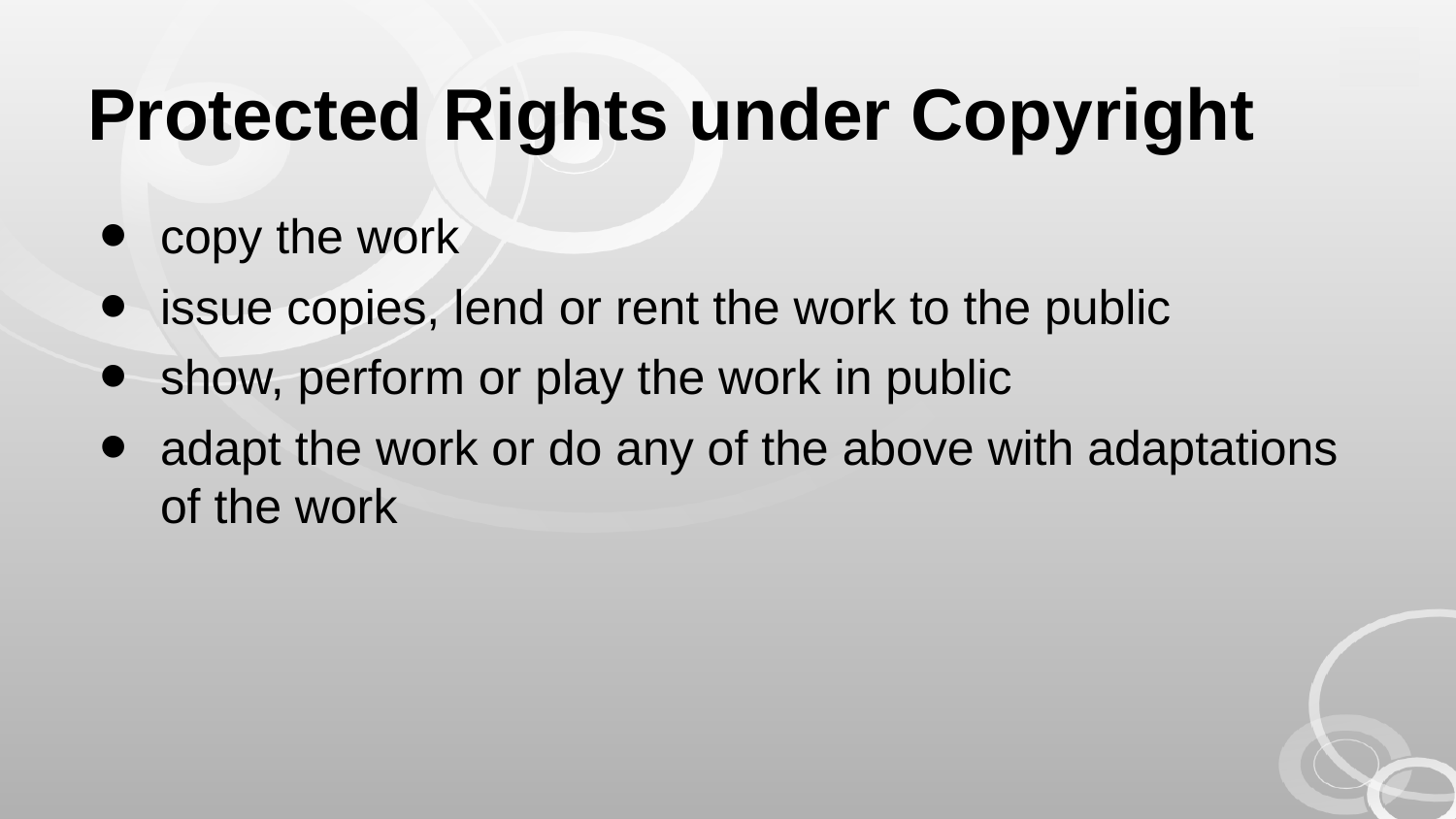

# Protected Rights under Copyright
copy the work
issue copies, lend or rent the work to the public
show, perform or play the work in public
adapt the work or do any of the above with adaptations of the work